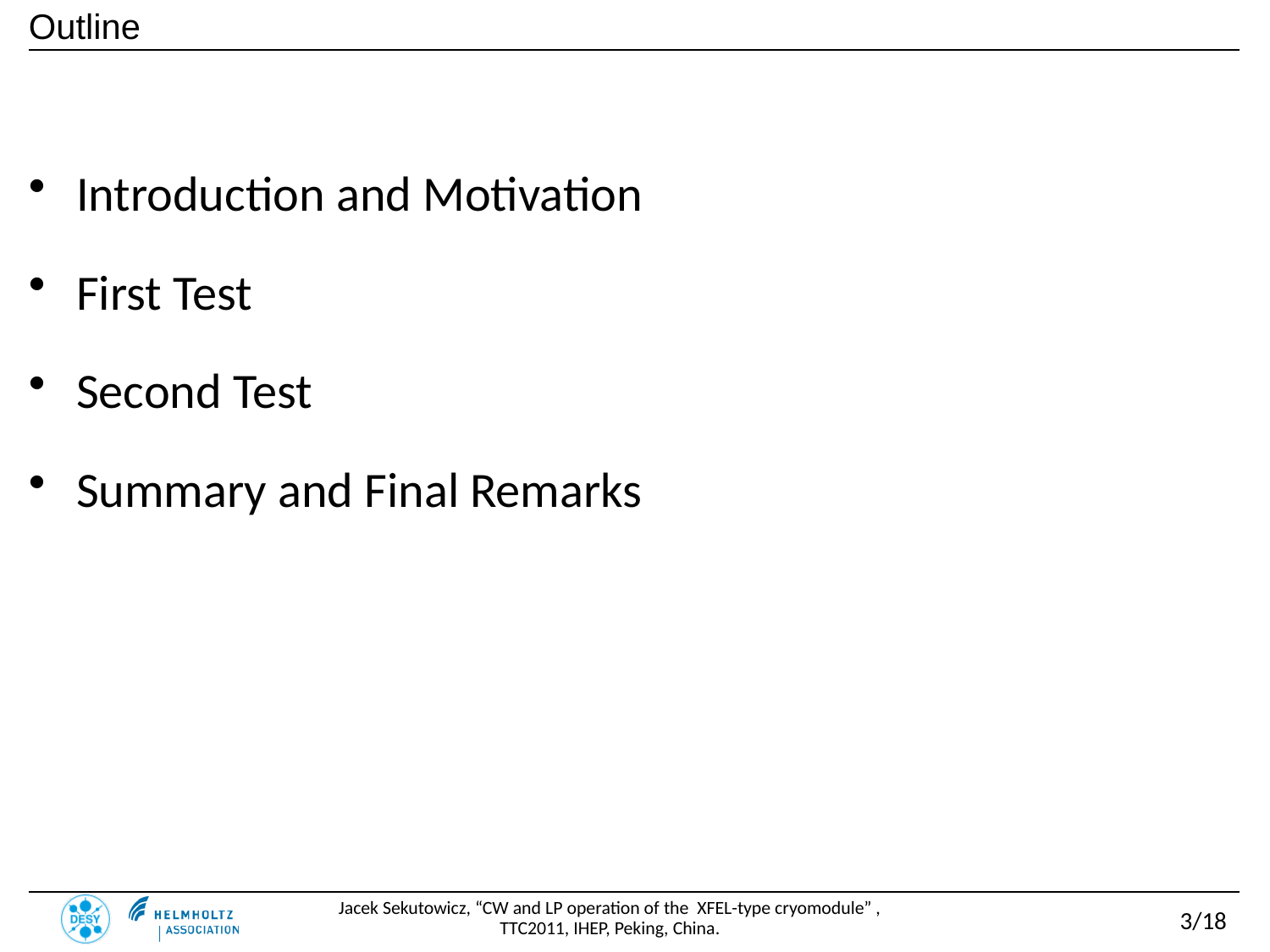

Outline
Introduction and Motivation
First Test
Second Test
Summary and Final Remarks
Jacek Sekutowicz, “CW and LP operation of the  XFEL-type cryomodule” , TTC2011, IHEP, Peking, China.
3/18